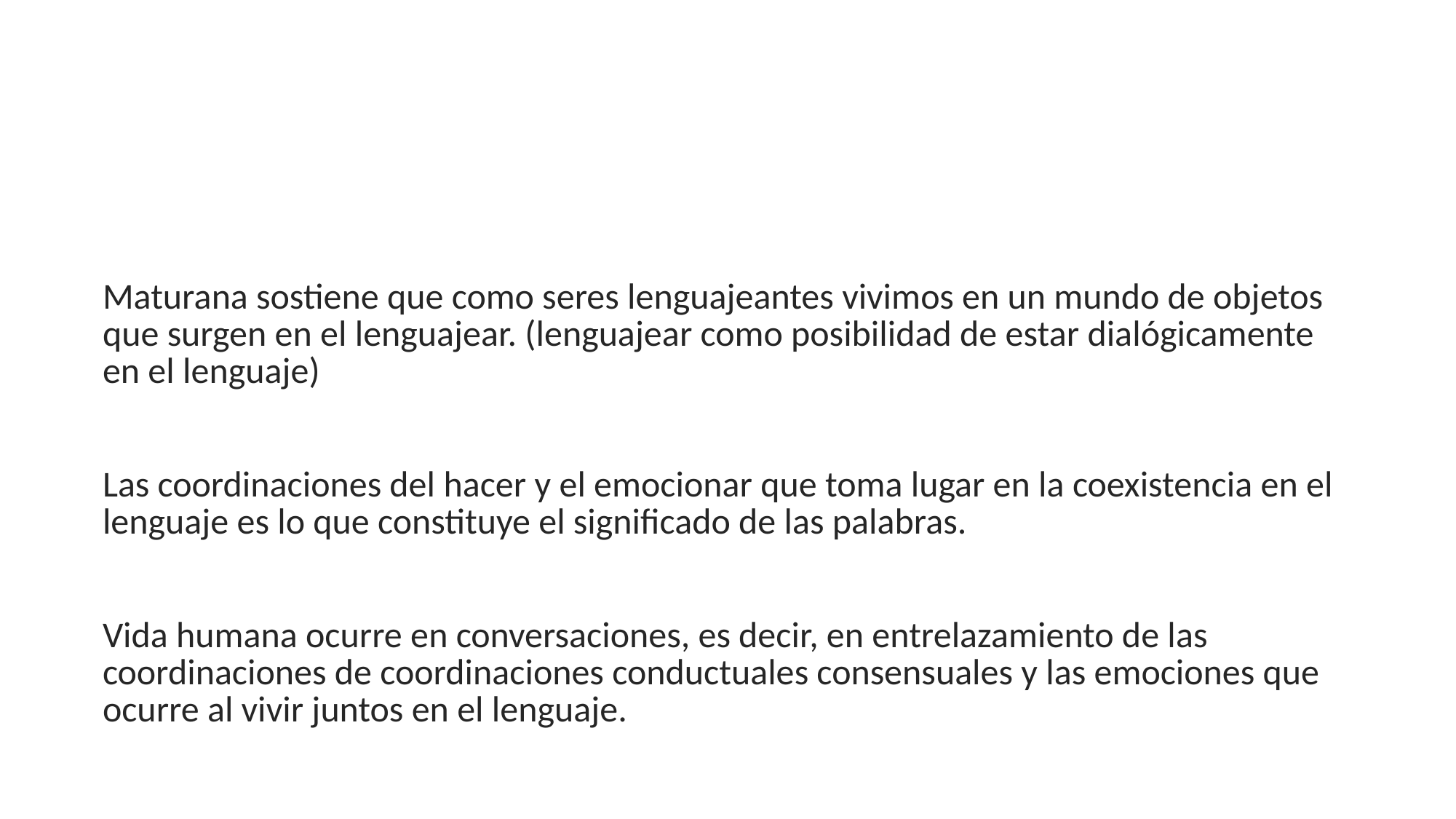

#
Maturana sostiene que como seres lenguajeantes vivimos en un mundo de objetos que surgen en el lenguajear. (lenguajear como posibilidad de estar dialógicamente en el lenguaje)

Las coordinaciones del hacer y el emocionar que toma lugar en la coexistencia en el lenguaje es lo que constituye el significado de las palabras.

Vida humana ocurre en conversaciones, es decir, en entrelazamiento de las coordinaciones de coordinaciones conductuales consensuales y las emociones que ocurre al vivir juntos en el lenguaje.